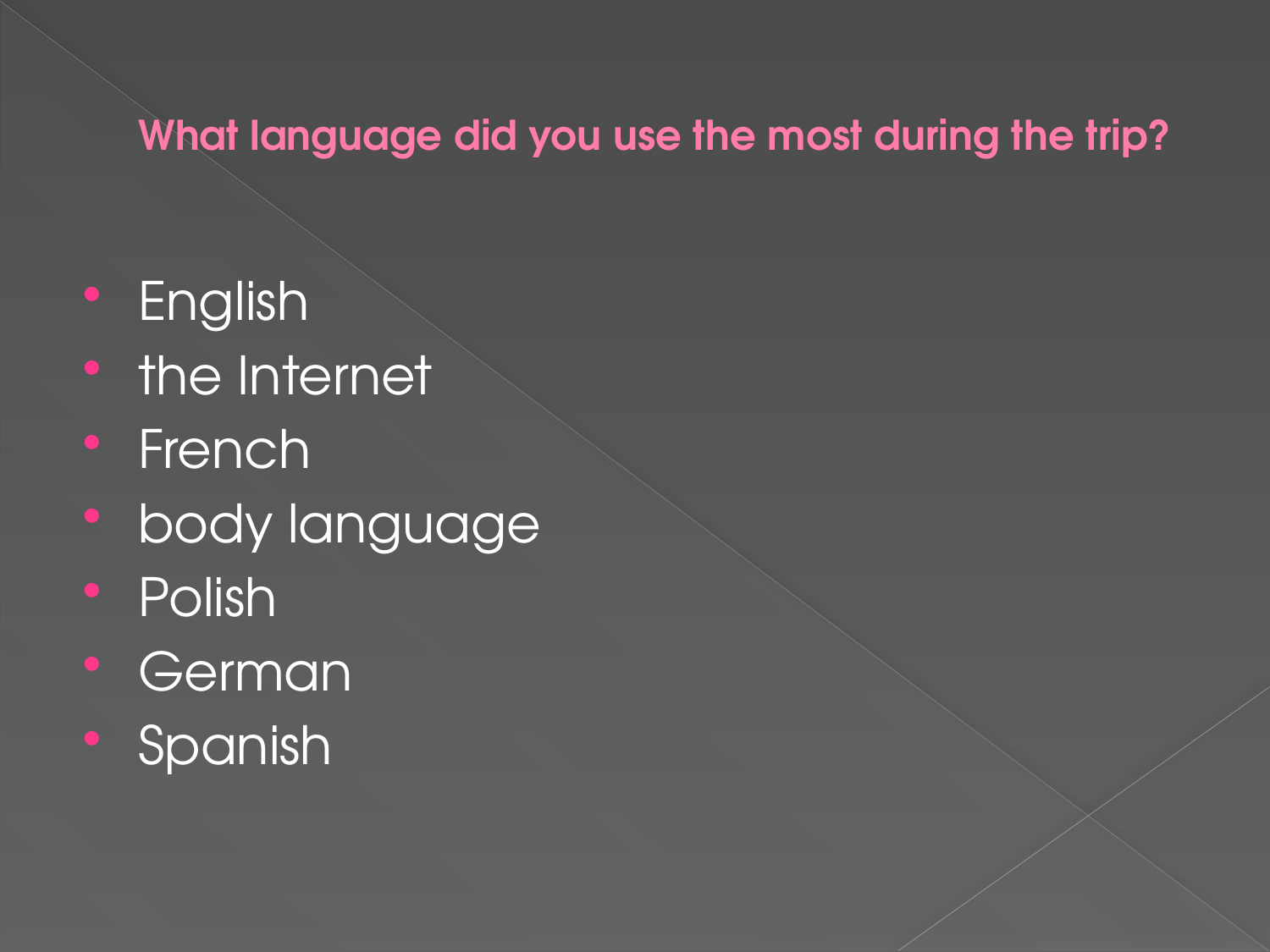

# What language did you use the most during the trip?
English
the Internet
French
body language
Polish
German
Spanish